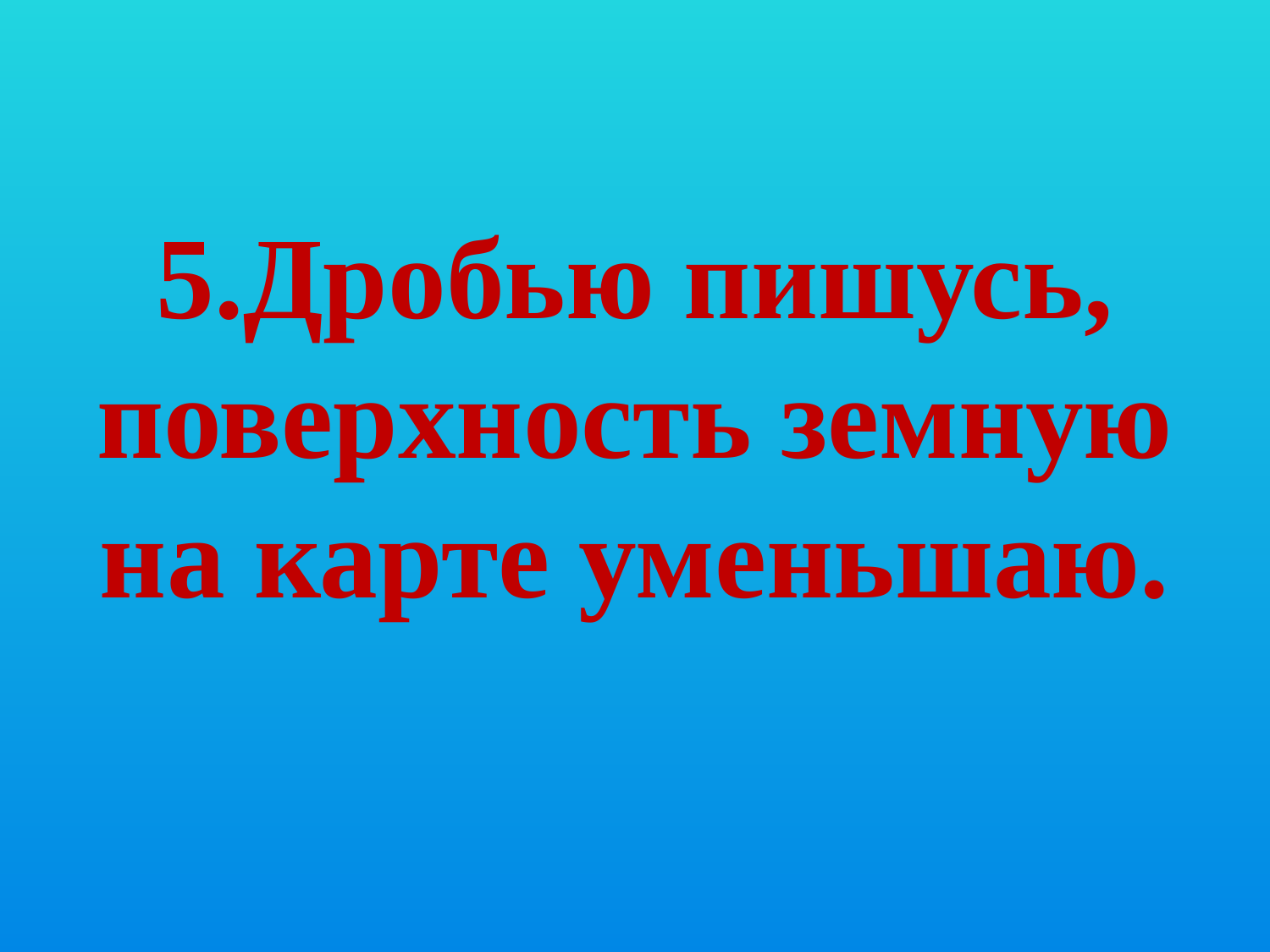

# 5.Дробью пишусь, поверхность земную на карте уменьшаю.